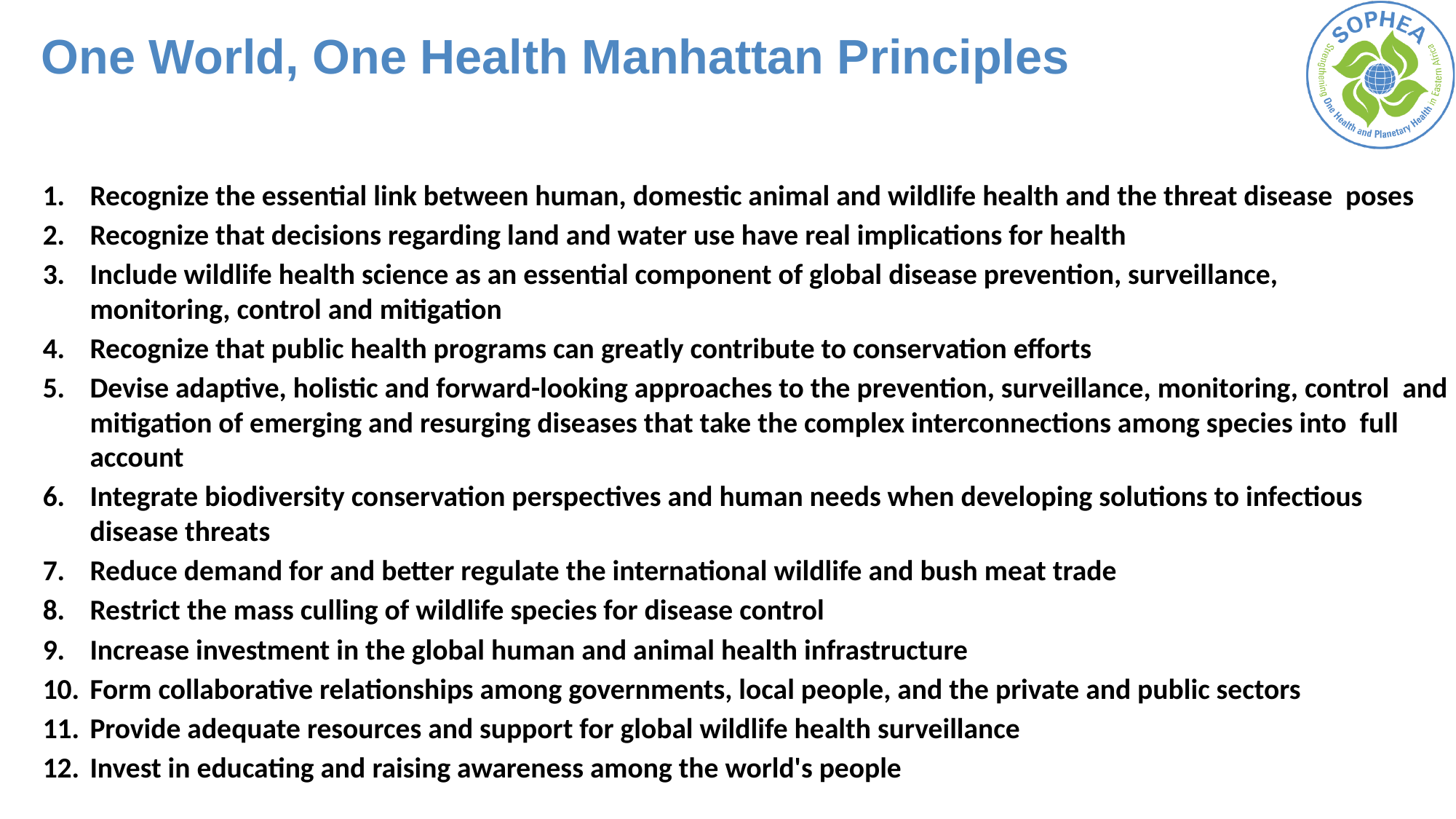

# One World, One Health Manhattan Principles
Recognize the essential link between human, domestic animal and wildlife health and the threat disease  poses
Recognize that decisions regarding land and water use have real implications for health
Include wildlife health science as an essential component of global disease prevention, surveillance,  monitoring, control and mitigation
Recognize that public health programs can greatly contribute to conservation efforts
Devise adaptive, holistic and forward-looking approaches to the prevention, surveillance, monitoring, control  and mitigation of emerging and resurging diseases that take the complex interconnections among species into  full account
Integrate biodiversity conservation perspectives and human needs when developing solutions to infectious  disease threats
Reduce demand for and better regulate the international wildlife and bush meat trade
Restrict the mass culling of wildlife species for disease control
Increase investment in the global human and animal health infrastructure
Form collaborative relationships among governments, local people, and the private and public sectors
Provide adequate resources and support for global wildlife health surveillance
Invest in educating and raising awareness among the world's people